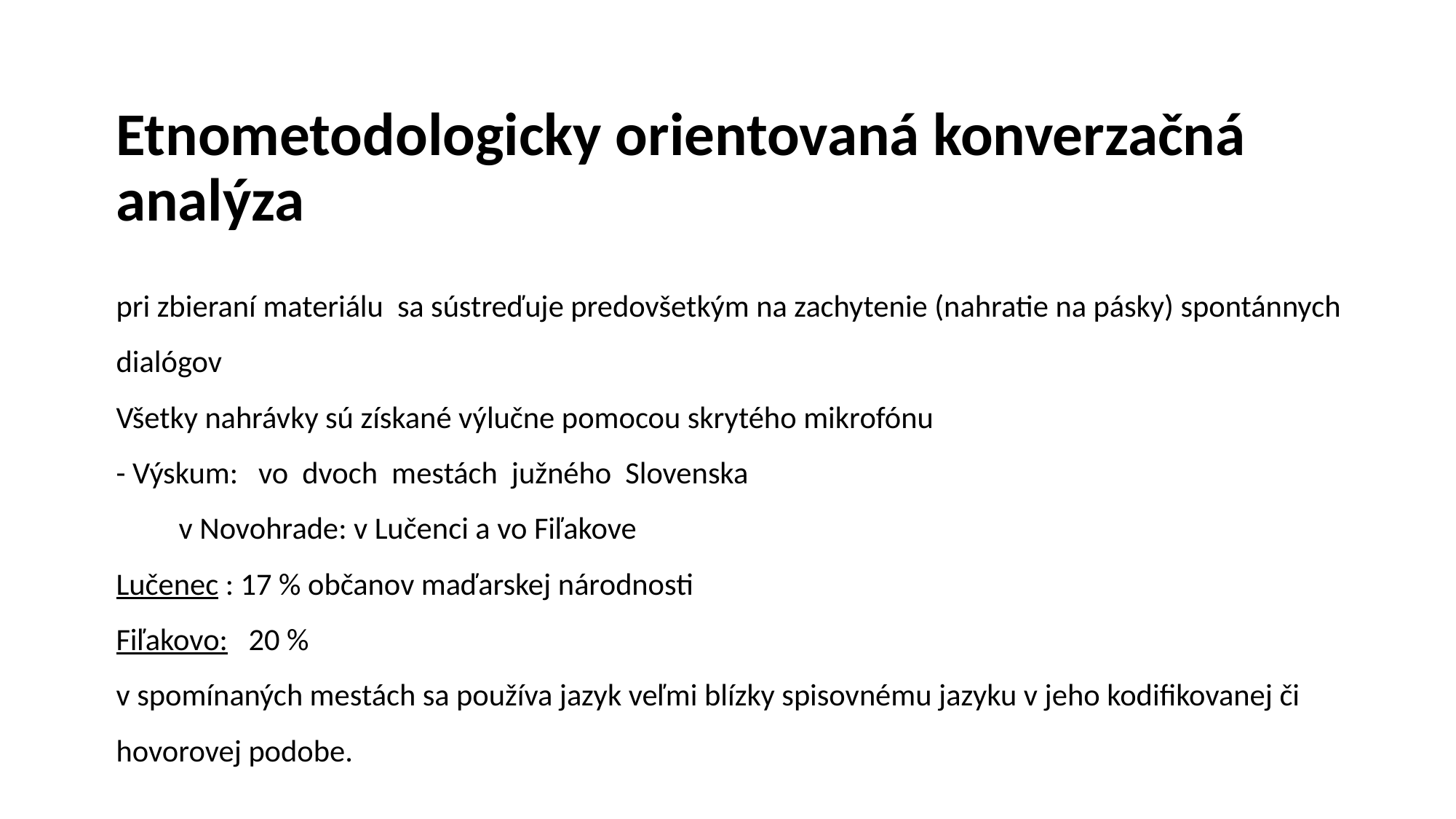

# Etnometodologicky orientovaná konverzačná analýza
pri zbieraní materiálu  sa sústreďuje predovšetkým na zachytenie (nahratie na pásky) spontánnych dialógov
Všetky nahrávky sú získané výlučne pomocou skrytého mikrofónu
- Výskum:  	vo  dvoch  mestách  južného  Slovenska
 					v Novohrade: v Lučenci a vo Fiľakove
Lučenec : 17 % občanov maďarskej národnosti
Fiľakovo:   20 %
v spomínaných mestách sa používa jazyk veľmi blízky spisovnému jazyku v jeho kodifikovanej či hovorovej podobe.